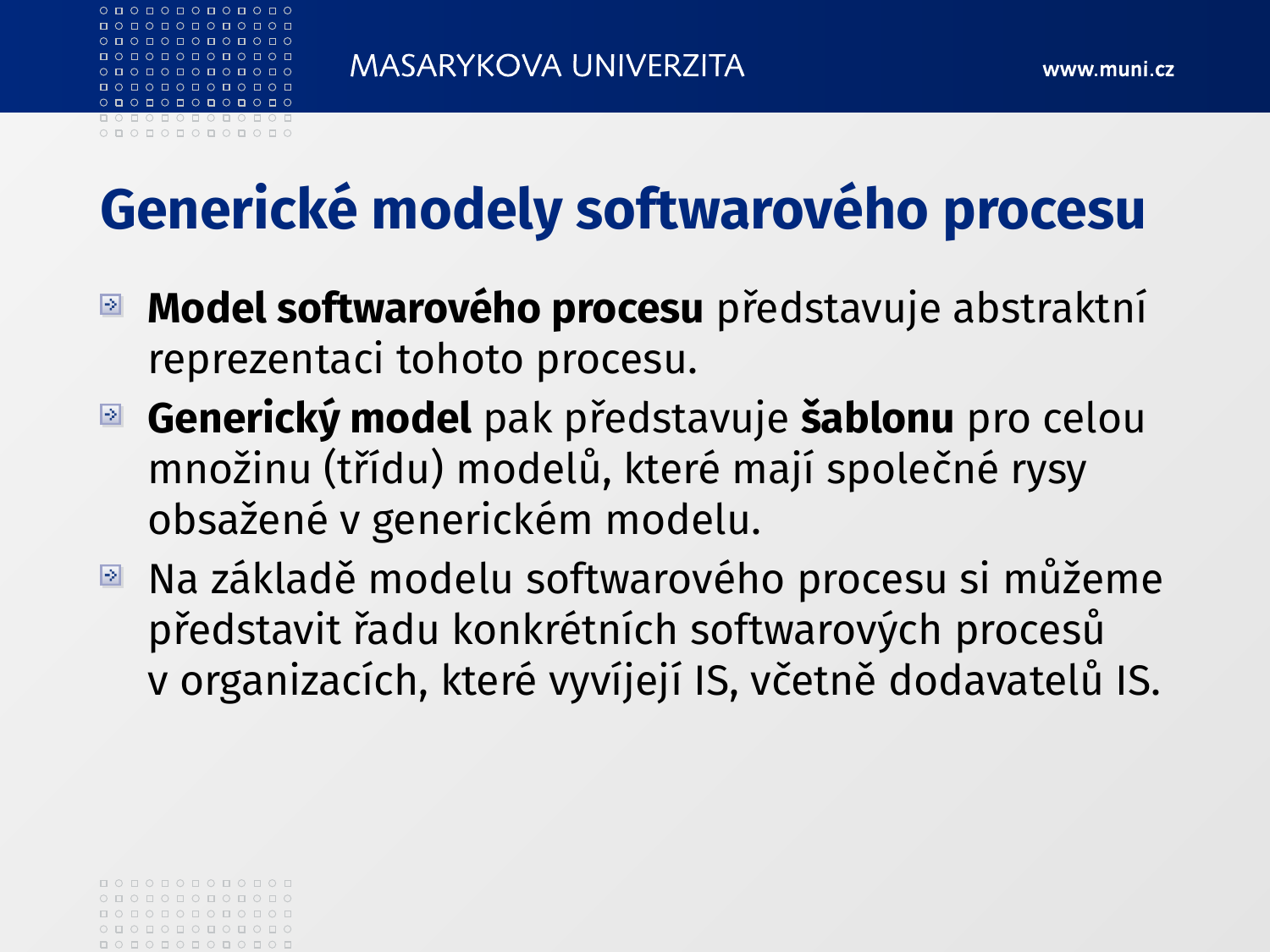

# Generické modely softwarového procesu
Model softwarového procesu představuje abstraktní reprezentaci tohoto procesu.
Generický model pak představuje šablonu pro celou množinu (třídu) modelů, které mají společné rysy obsažené v generickém modelu.
Na základě modelu softwarového procesu si můžeme představit řadu konkrétních softwarových procesů v organizacích, které vyvíjejí IS, včetně dodavatelů IS.